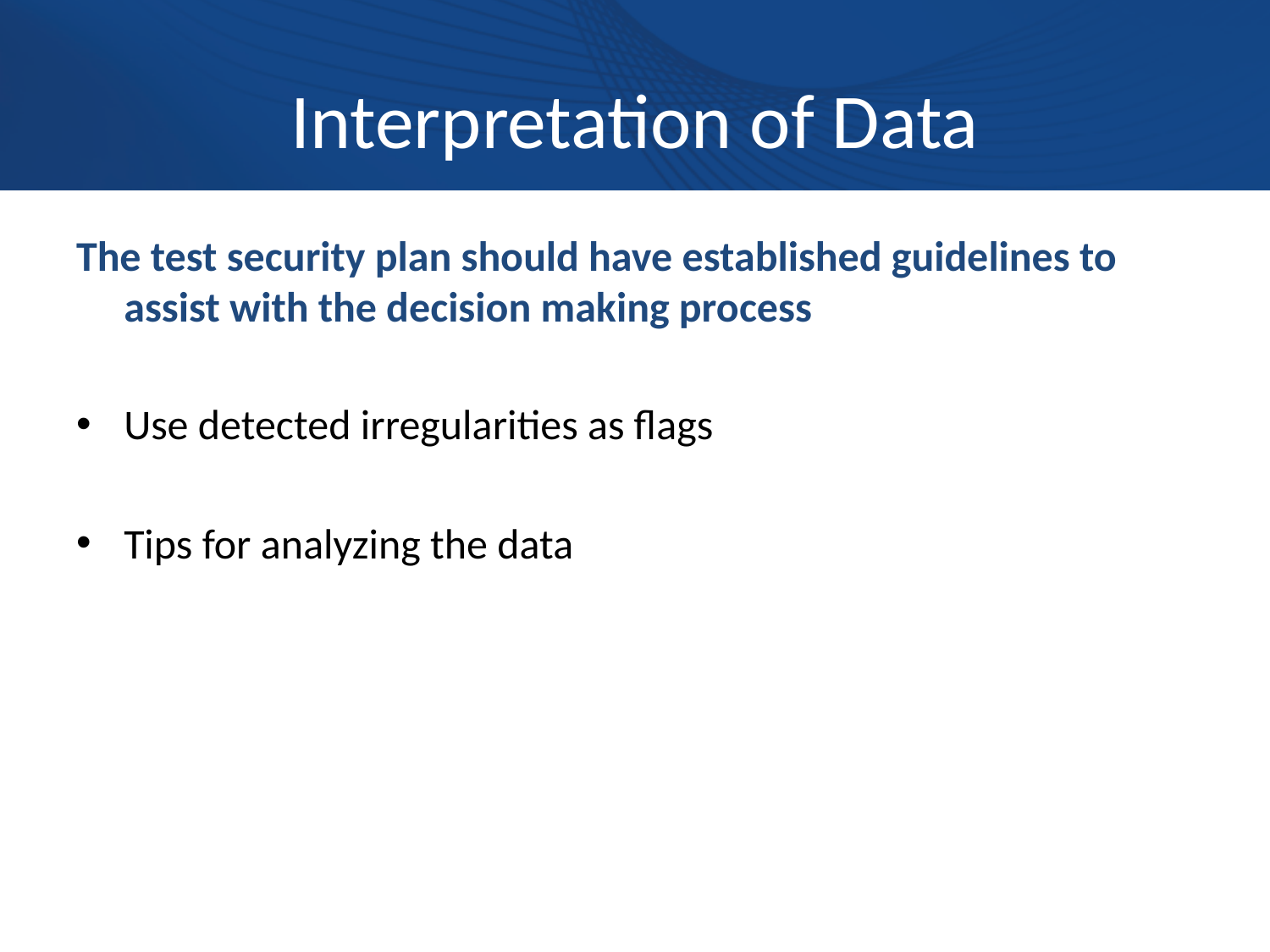

# Interpretation of Data
The test security plan should have established guidelines to assist with the decision making process

Use detected irregularities as flags

Tips for analyzing the data